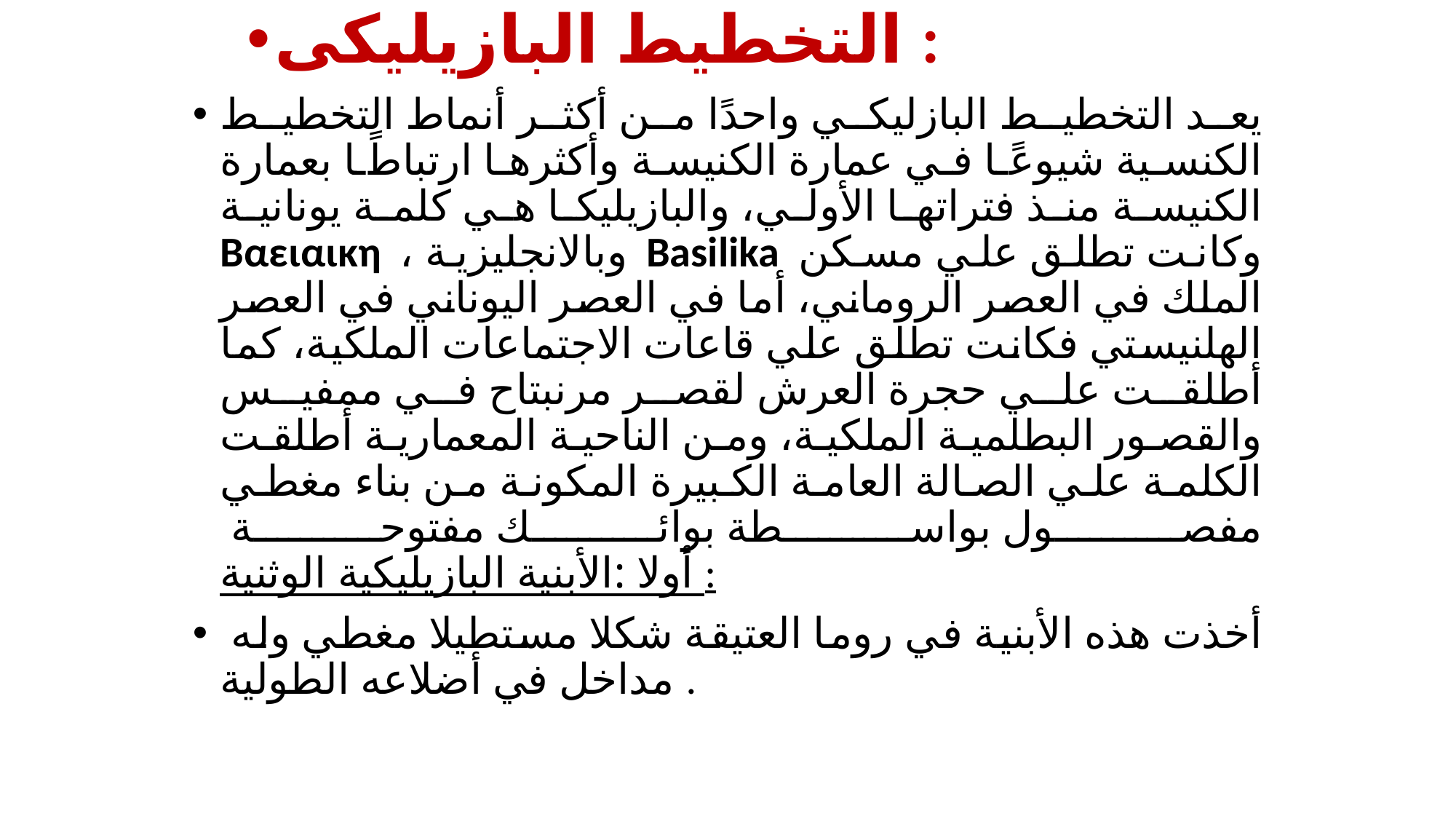

التخطيط البازيليكى :
يعد التخطيط البازليكي واحدًا من أكثر أنماط التخطيط الكنسية شيوعًا في عمارة الكنيسة وأكثرها ارتباطًا بعمارة الكنيسة منذ فتراتها الأولي، والبازيليكا هي كلمة يونانية Βαειαικη ، وبالانجليزية Basilika وكانت تطلق علي مسكن الملك في العصر الروماني، أما في العصر اليوناني في العصر الهلنيستي فكانت تطلق علي قاعات الاجتماعات الملكية، كما أطلقت علي حجرة العرش لقصر مرنبتاح في ممفيس والقصور البطلمية الملكية، ومن الناحية المعمارية أطلقت الكلمة علي الصالة العامة الكبيرة المكونة من بناء مغطي مفصول بواسطة بوائك مفتوحة
أولا :الأبنية البازيليكية الوثنية :
 أخذت هذه الأبنية في روما العتيقة شكلا مستطيلا مغطي وله مداخل في أضلاعه الطولية .